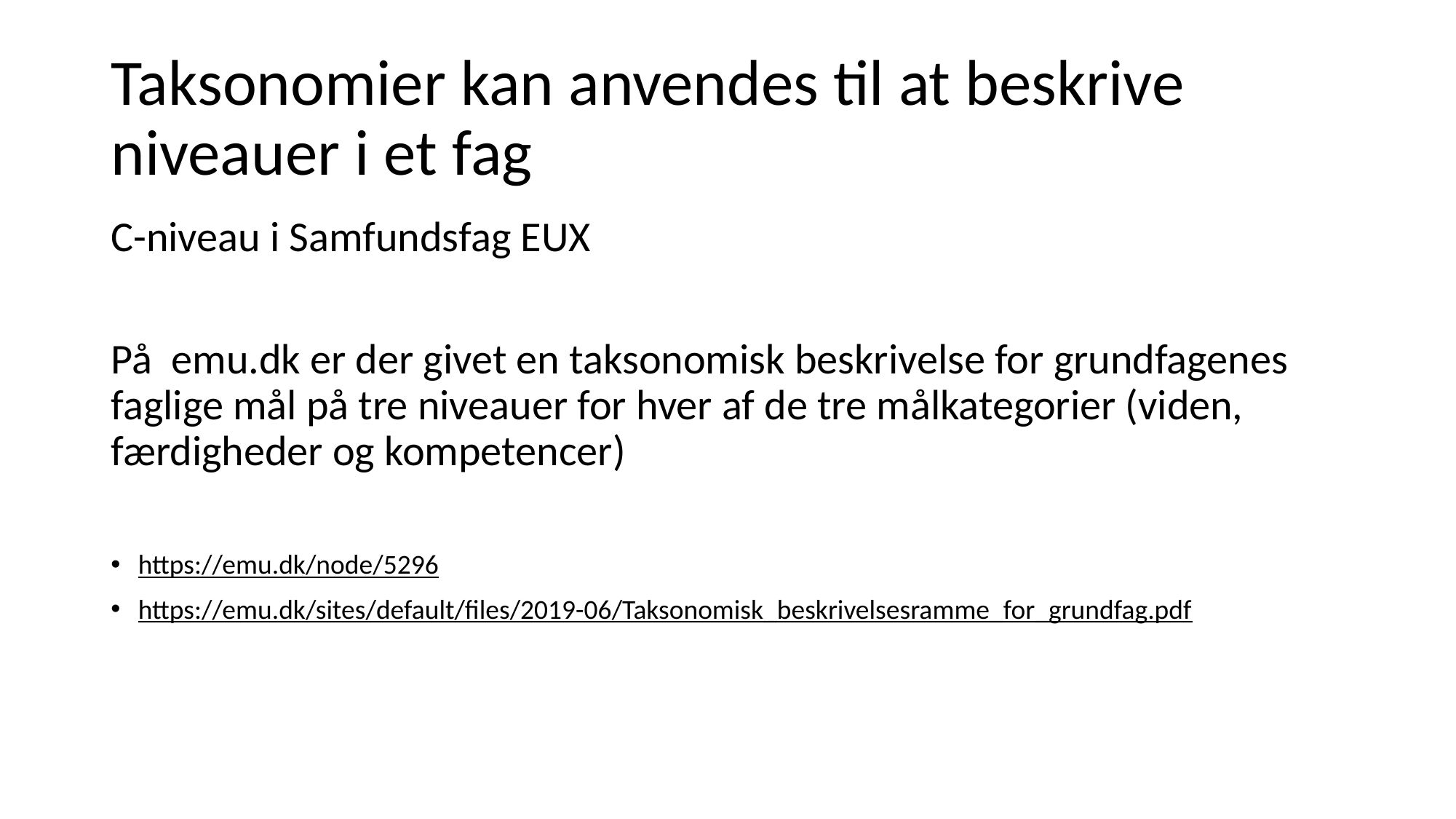

# Taksonomier kan anvendes til at beskrive niveauer i et fag
C-niveau i Samfundsfag EUX

På  emu.dk er der givet en taksonomisk beskrivelse for grundfagenes faglige mål på tre niveauer for hver af de tre målkategorier (viden, færdigheder og kompetencer)

https://emu.dk/node/5296
https://emu.dk/sites/default/files/2019-06/Taksonomisk_beskrivelsesramme_for_grundfag.pdf